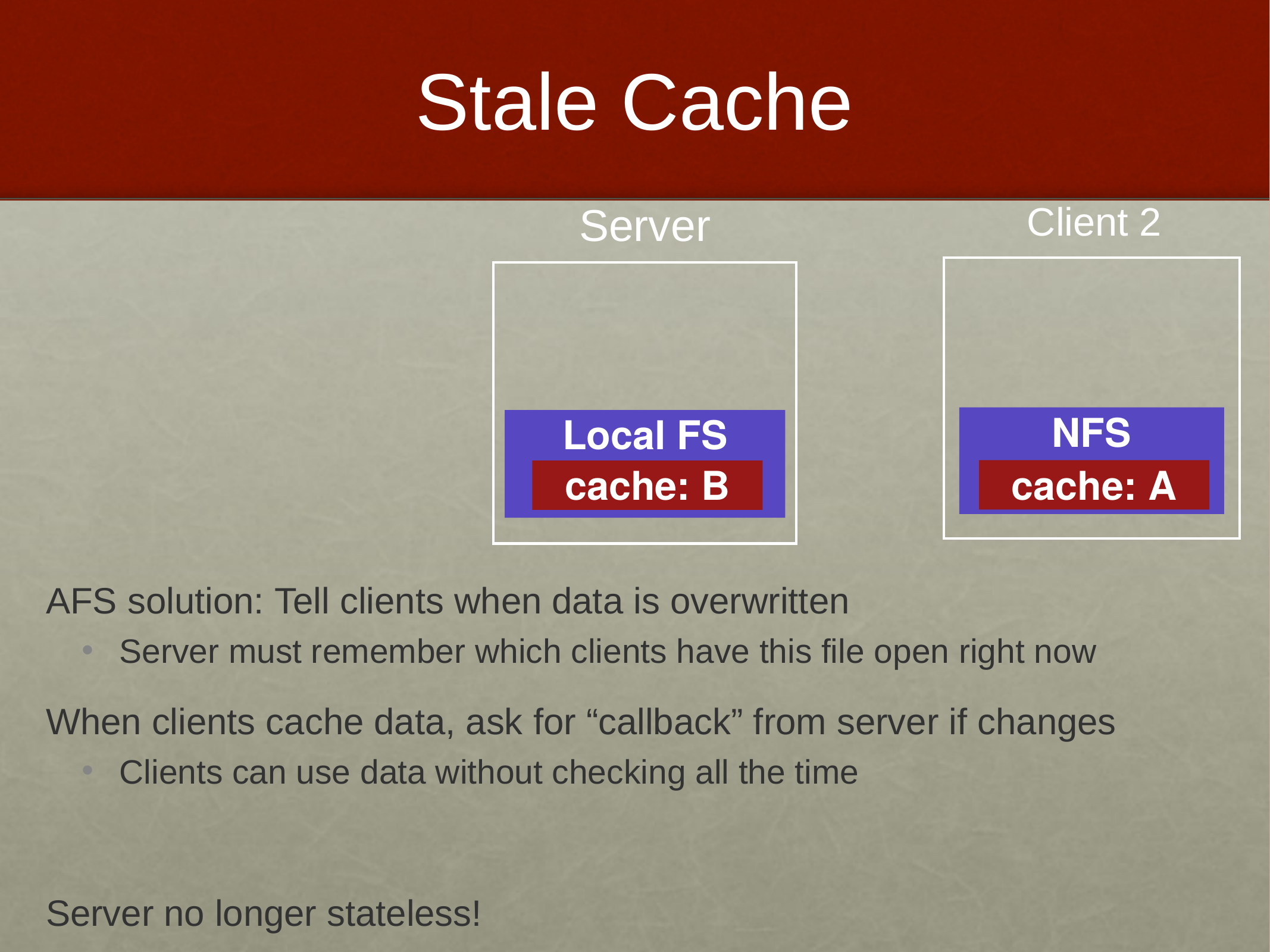

# Stale Cache
Client 2
Server

NFS
Local FS
cache: A
cache: B
AFS solution: Tell clients when data is overwritten
Server must remember which clients have this file open right now
When clients cache data, ask for “callback” from server if changes
Clients can use data without checking all the time

Server no longer stateless!